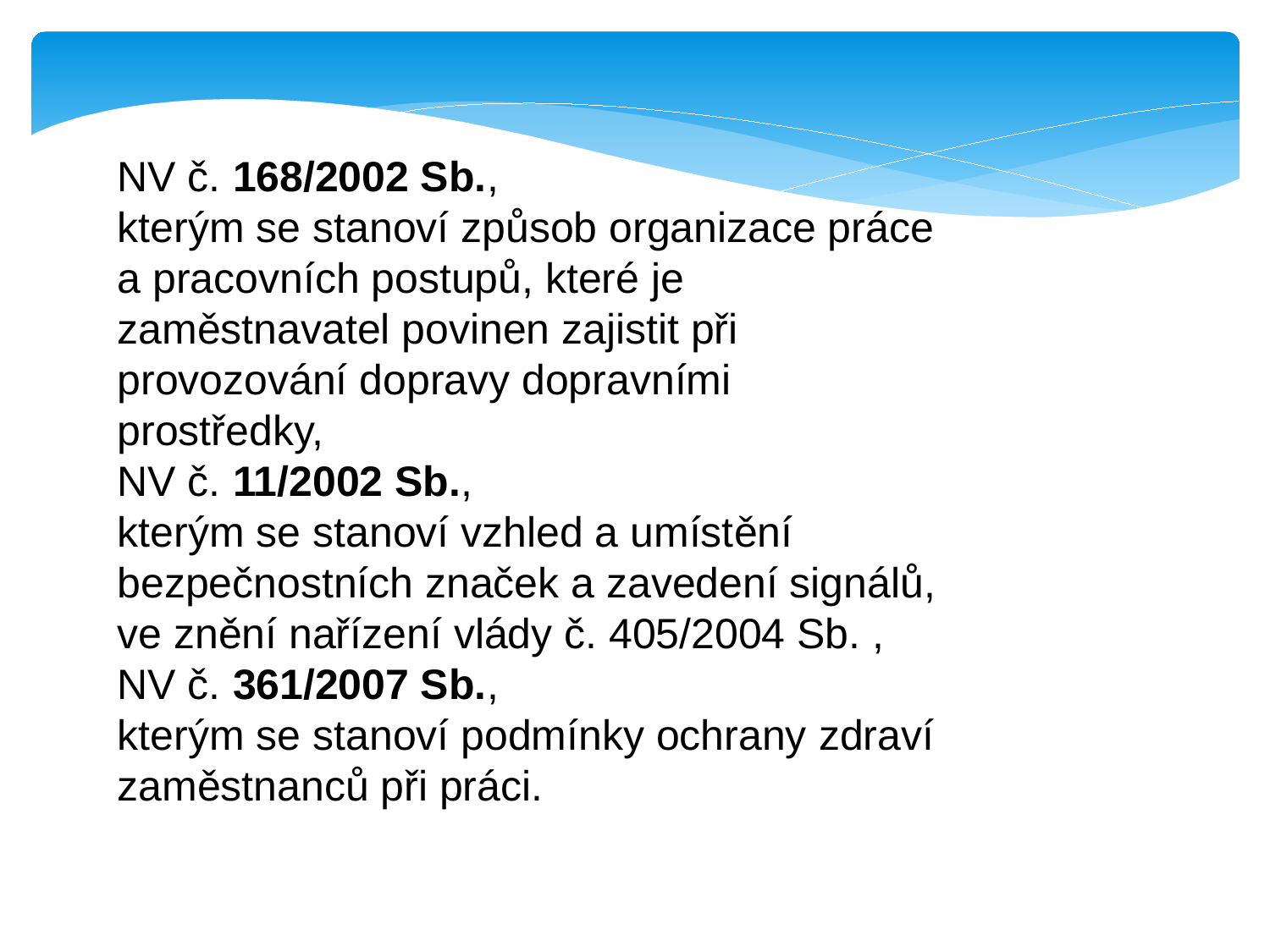

NV č. 168/2002 Sb.,
kterým se stanoví způsob organizace práce a pracovních postupů, které je zaměstnavatel povinen zajistit při provozování dopravy dopravními prostředky,
NV č. 11/2002 Sb.,
kterým se stanoví vzhled a umístění bezpečnostních značek a zavedení signálů, ve znění nařízení vlády č. 405/2004 Sb. ,
NV č. 361/2007 Sb.,
kterým se stanoví podmínky ochrany zdraví zaměstnanců při práci.